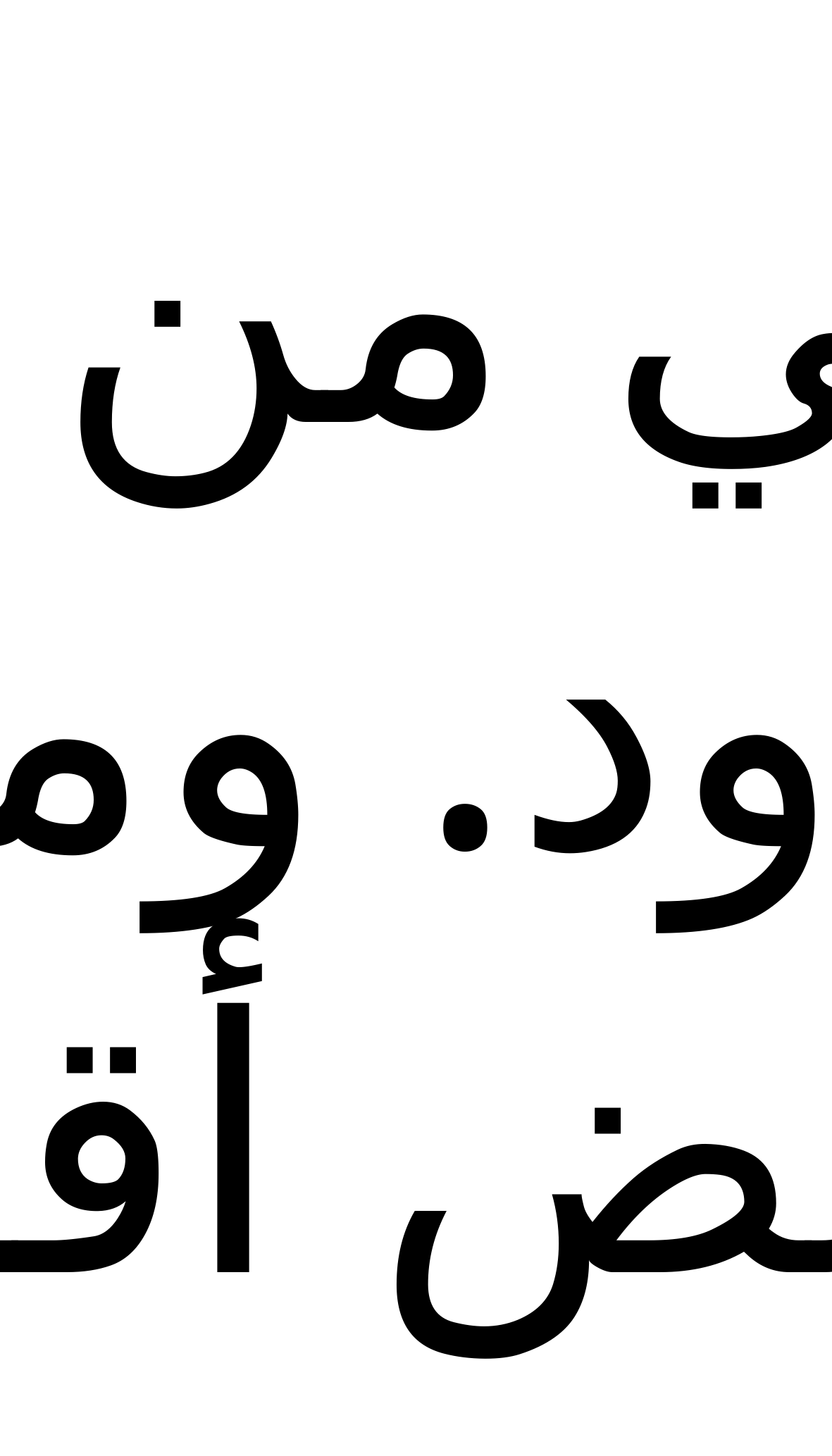

نجاني من عدو لدود. ومن مبغض أقوى مني